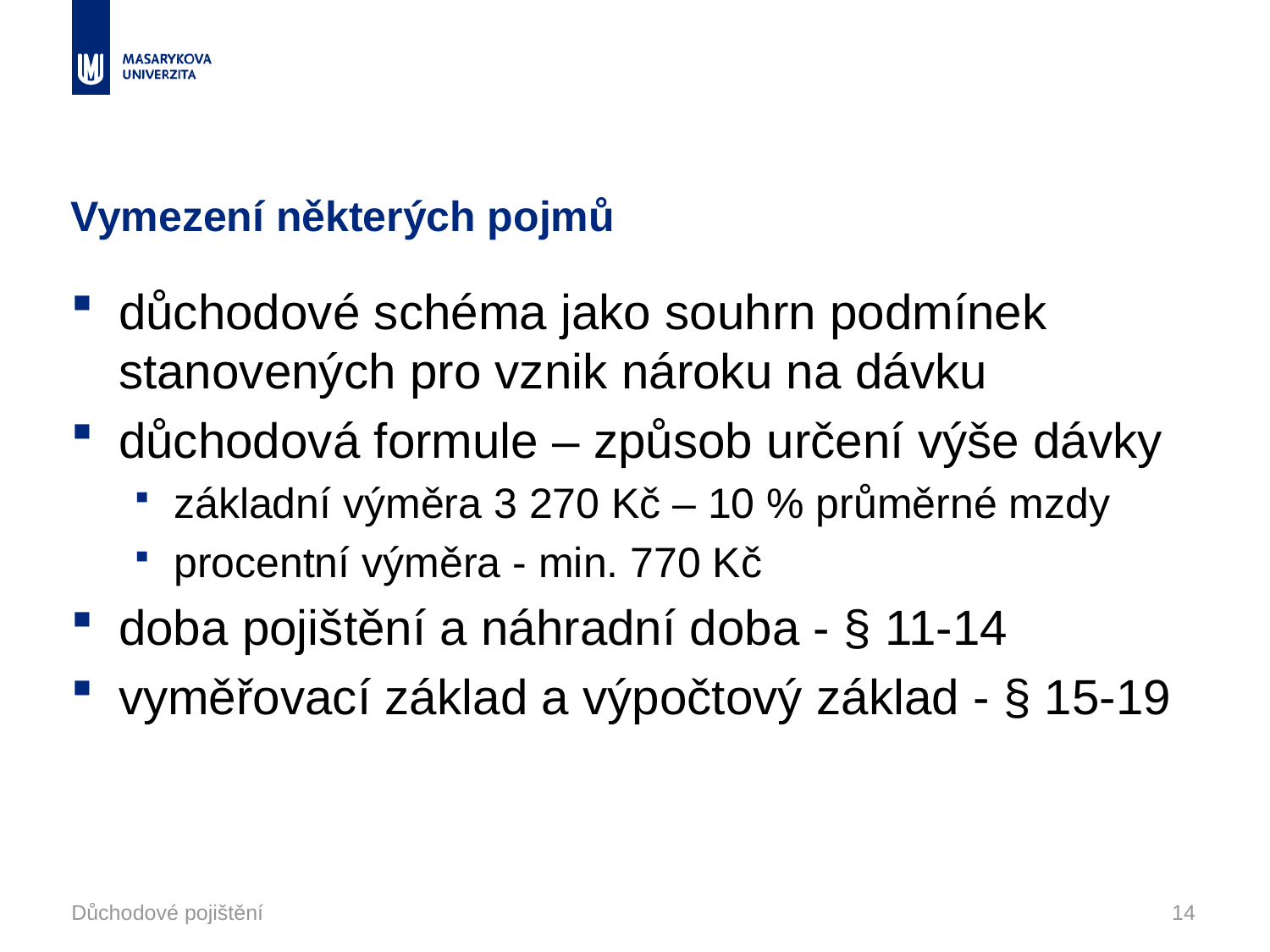

# Vymezení některých pojmů
důchodové schéma jako souhrn podmínek stanovených pro vznik nároku na dávku
důchodová formule – způsob určení výše dávky
základní výměra 3 270 Kč – 10 % průměrné mzdy
procentní výměra - min. 770 Kč
doba pojištění a náhradní doba - § 11-14
vyměřovací základ a výpočtový základ - § 15-19
Důchodové pojištění
14